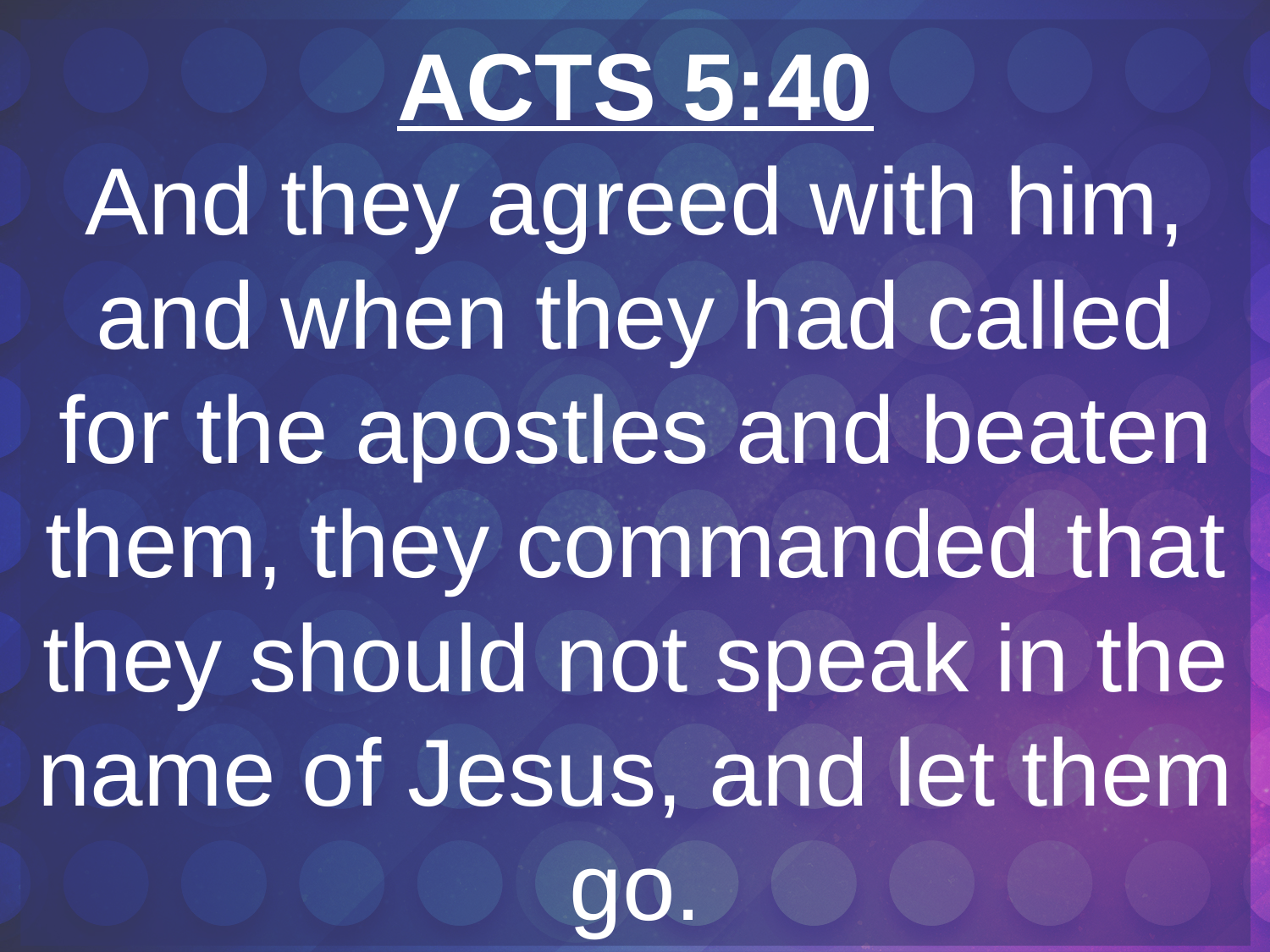

ACTS 5:40
And they agreed with him, and when they had called for the apostles and beaten them, they commanded that they should not speak in the name of Jesus, and let them go.